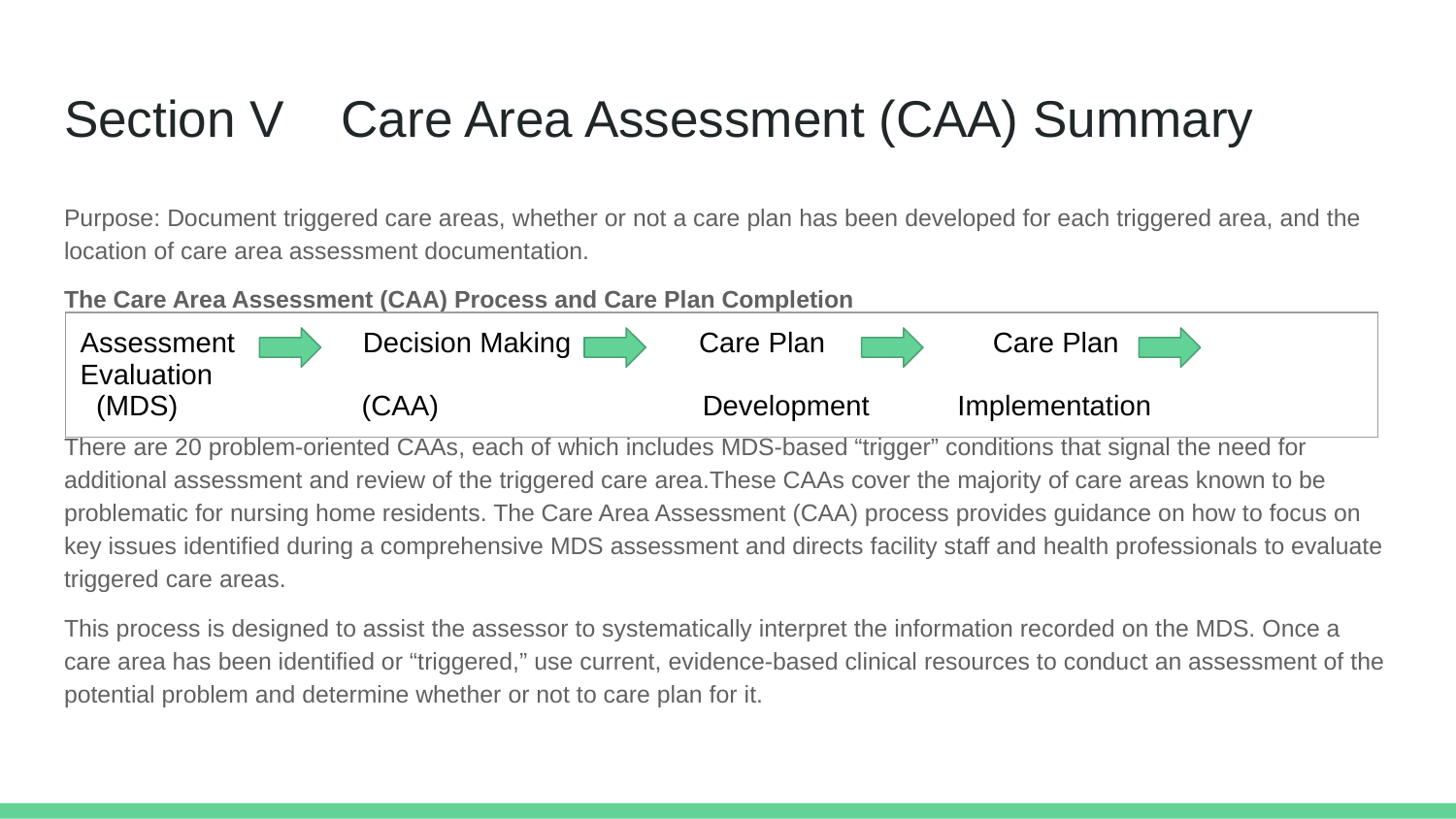

# Section V    Care Area Assessment (CAA) Summary
Purpose: Document triggered care areas, whether or not a care plan has been developed for each triggered area, and the location of care area assessment documentation.
The Care Area Assessment (CAA) Process and Care Plan Completion

There are 20 problem-oriented CAAs, each of which includes MDS-based “trigger” conditions that signal the need for additional assessment and review of the triggered care area.These CAAs cover the majority of care areas known to be problematic for nursing home residents. The Care Area Assessment (CAA) process provides guidance on how to focus on key issues identified during a comprehensive MDS assessment and directs facility staff and health professionals to evaluate triggered care areas.
This process is designed to assist the assessor to systematically interpret the information recorded on the MDS. Once a care area has been identified or “triggered,” use current, evidence-based clinical resources to conduct an assessment of the potential problem and determine whether or not to care plan for it.

| Assessment Decision Making Care Plan Care Plan Evaluation (MDS) (CAA) Development Implementation |
| --- |